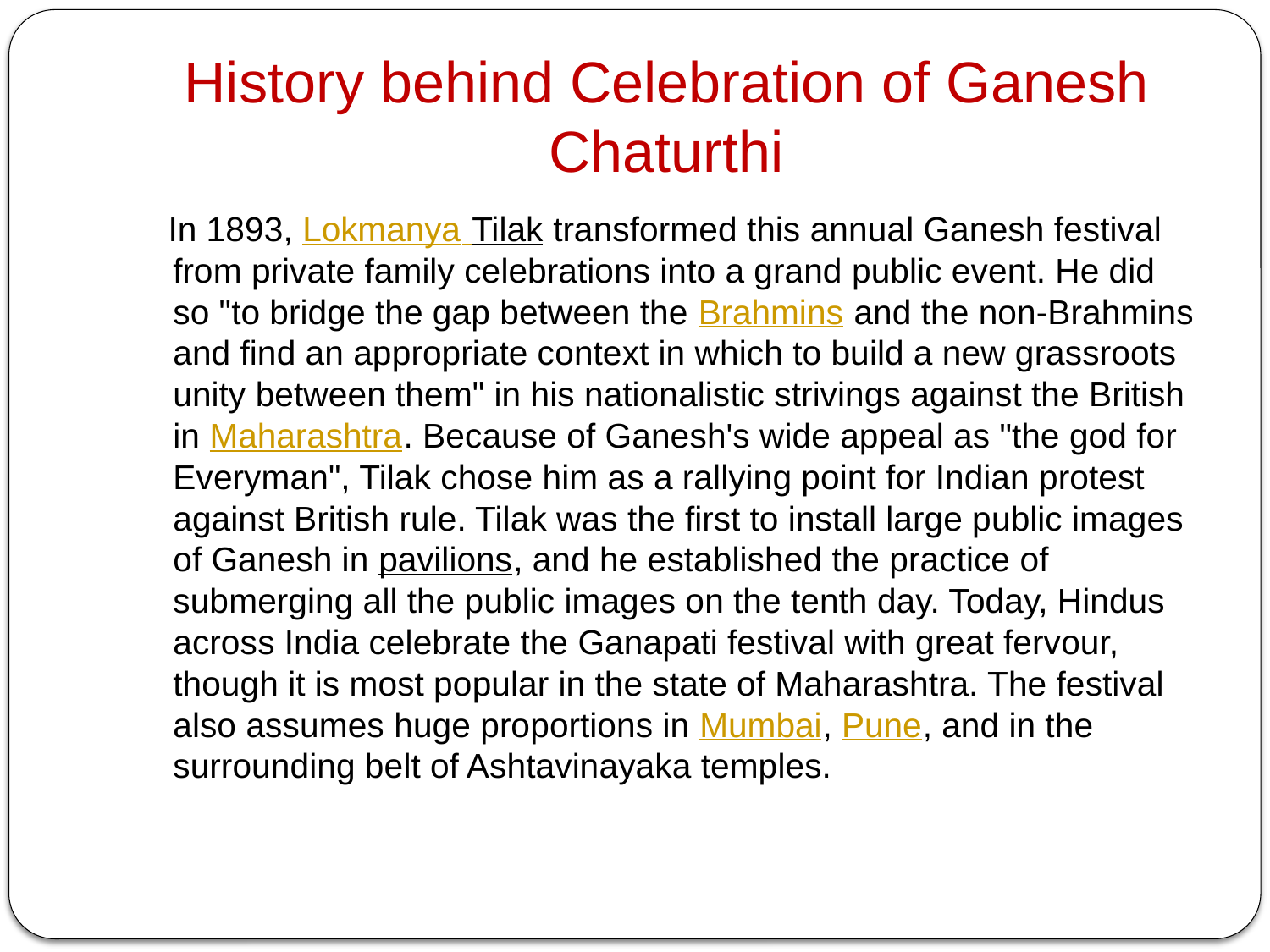

# History behind Celebration of Ganesh Chaturthi
   In 1893, Lokmanya Tilak transformed this annual Ganesh festival from private family celebrations into a grand public event. He did so "to bridge the gap between the Brahmins and the non-Brahmins and find an appropriate context in which to build a new grassroots unity between them" in his nationalistic strivings against the British in Maharashtra. Because of Ganesh's wide appeal as "the god for Everyman", Tilak chose him as a rallying point for Indian protest against British rule. Tilak was the first to install large public images of Ganesh in pavilions, and he established the practice of submerging all the public images on the tenth day. Today, Hindus across India celebrate the Ganapati festival with great fervour, though it is most popular in the state of Maharashtra. The festival also assumes huge proportions in Mumbai, Pune, and in the surrounding belt of Ashtavinayaka temples.